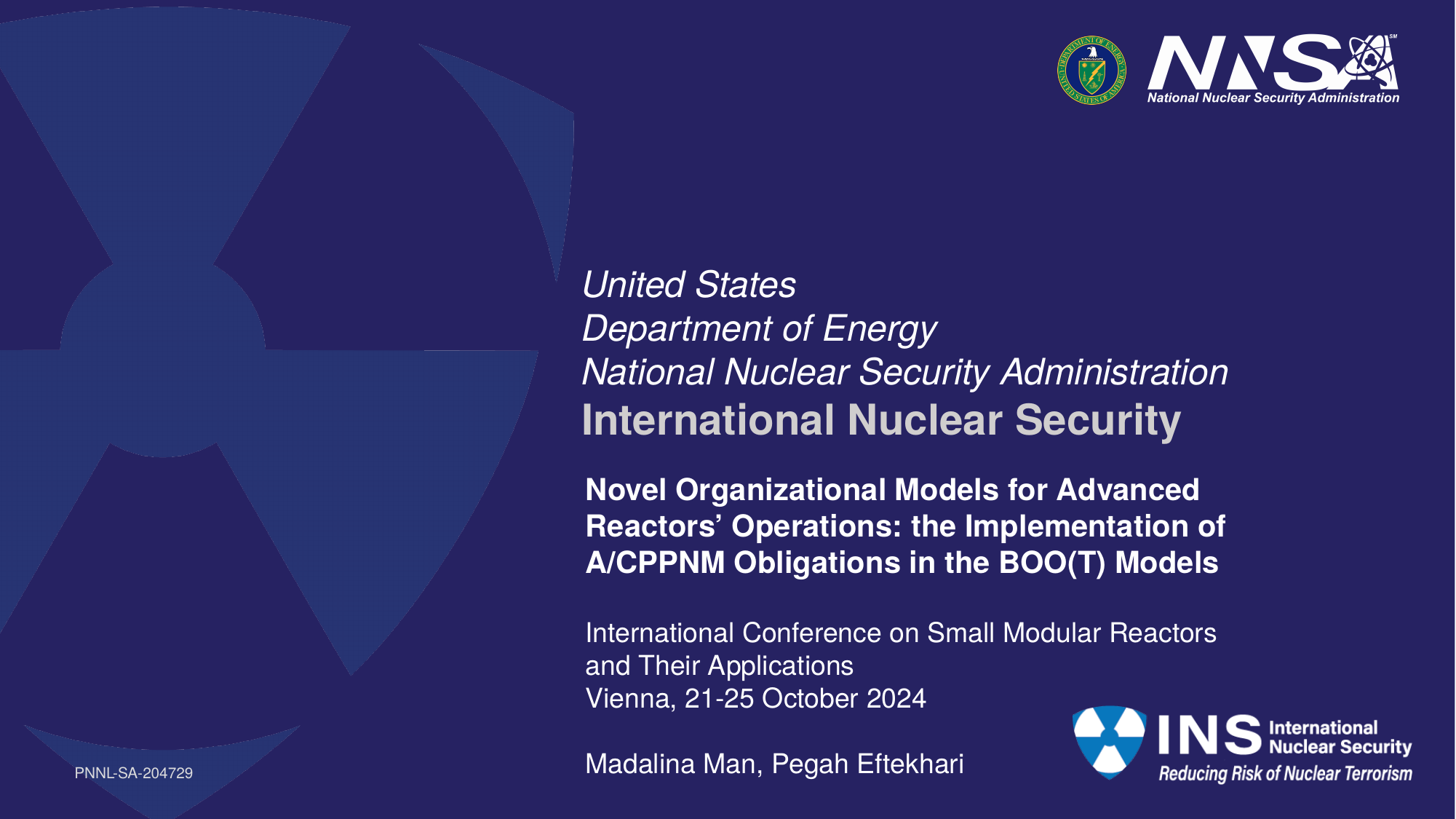

Novel Organizational Models for Advanced Reactors’ Operations: the Implementation of A/CPPNM Obligations in the BOO(T) Models
International Conference on Small Modular Reactors and Their Applications
Vienna, 21-25 October 2024

Madalina Man, Pegah Eftekhari

PNNL-SA-204729